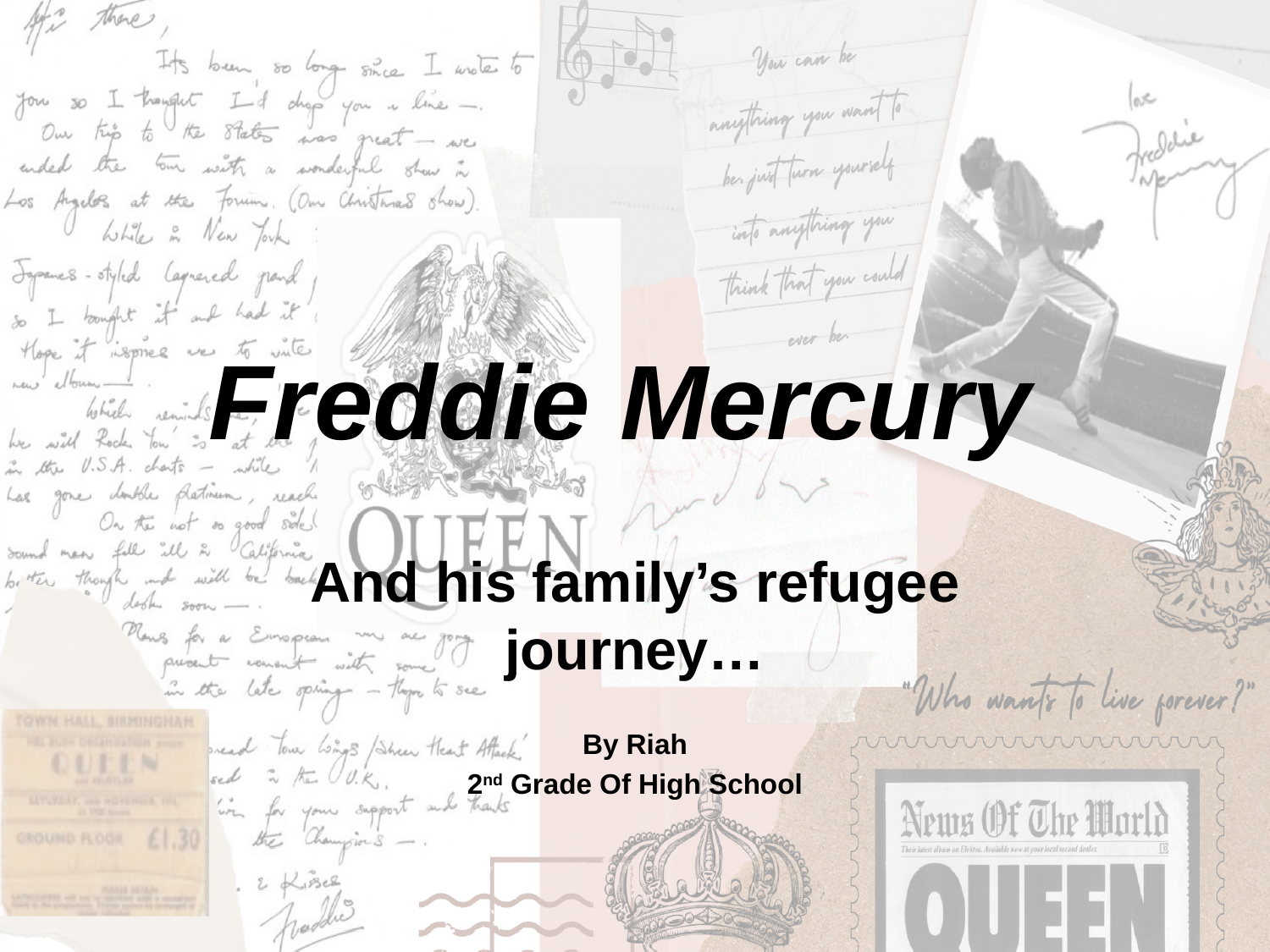

# Freddie Mercury
And his family’s refugee journey…

By Riah
2nd Grade Of High School